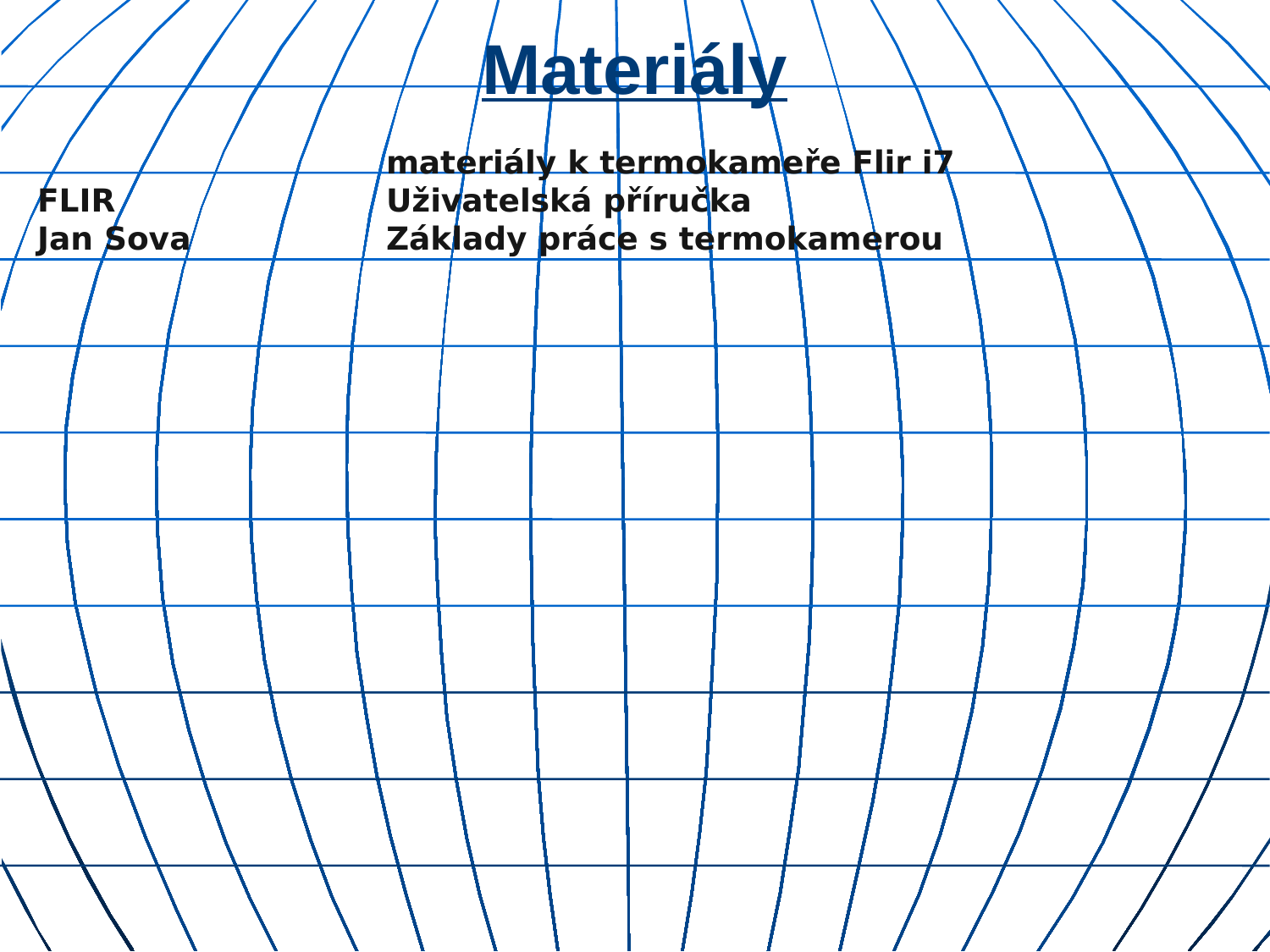

# Materiály
	materiály k termokameře Flir i7
FLIR	Uživatelská příručka
Jan Sova	Základy práce s termokamerou